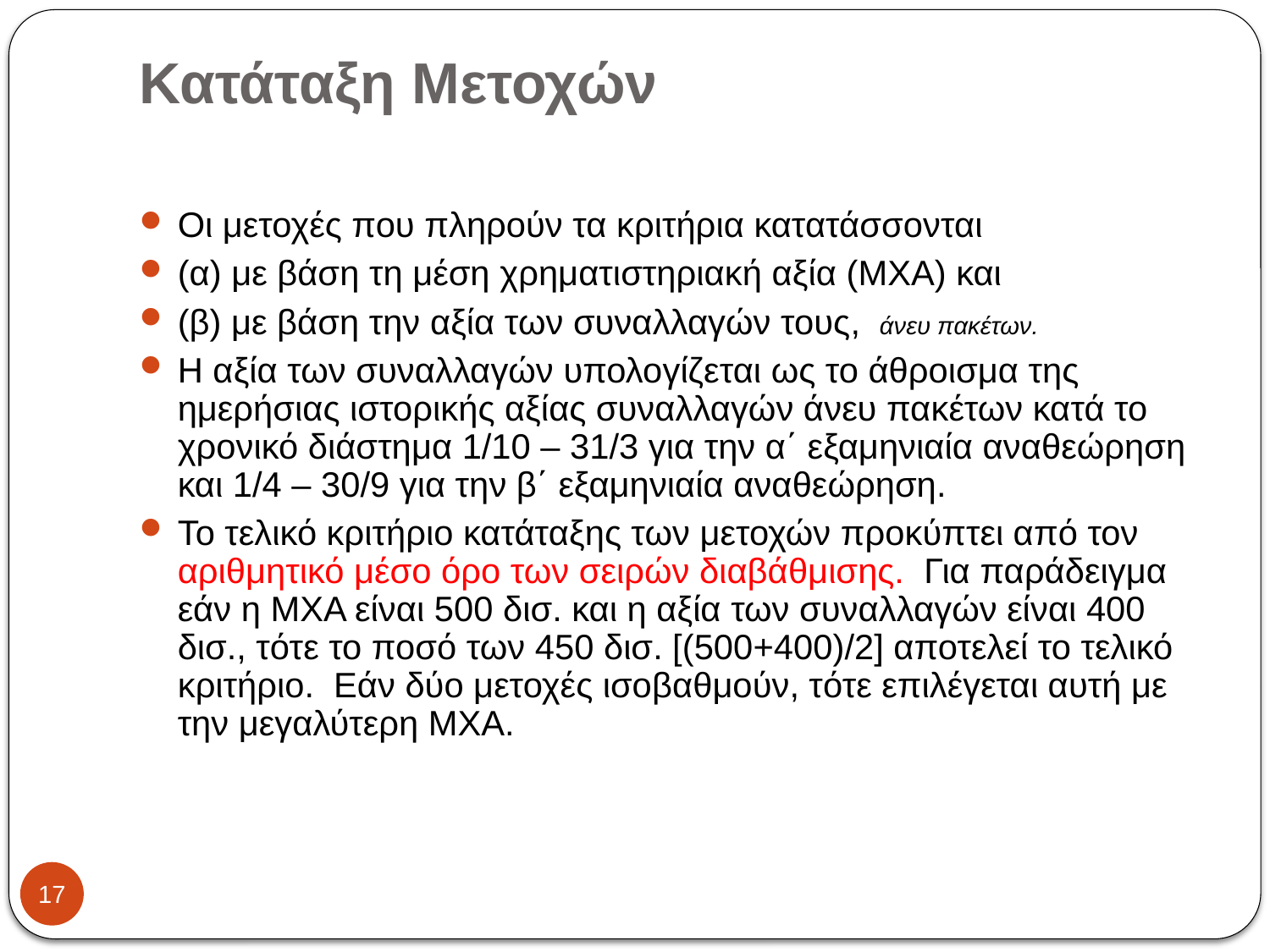

# Κατάταξη Μετοχών
Οι μετοχές που πληρούν τα κριτήρια κατατάσσονται
(α) με βάση τη μέση χρηματιστηριακή αξία (ΜΧΑ) και
(β) με βάση την αξία των συναλλαγών τους,  άνευ πακέτων.
Η αξία των συναλλαγών υπολογίζεται ως το άθροισμα της ημερήσιας ιστορικής αξίας συναλλαγών άνευ πακέτων κατά το χρονικό διάστημα 1/10 – 31/3 για την α΄ εξαμηνιαία αναθεώρηση και 1/4 – 30/9 για την β΄ εξαμηνιαία αναθεώρηση.
Το τελικό κριτήριο κατάταξης των μετοχών προκύπτει από τον αριθμητικό μέσο όρο των σειρών διαβάθμισης.  Για παράδειγμα εάν η ΜΧΑ είναι 500 δισ. και η αξία των συναλλαγών είναι 400 δισ., τότε το ποσό των 450 δισ. [(500+400)/2] αποτελεί το τελικό κριτήριο.  Εάν δύο μετοχές ισοβαθμούν, τότε επιλέγεται αυτή με την μεγαλύτερη ΜΧΑ.
17